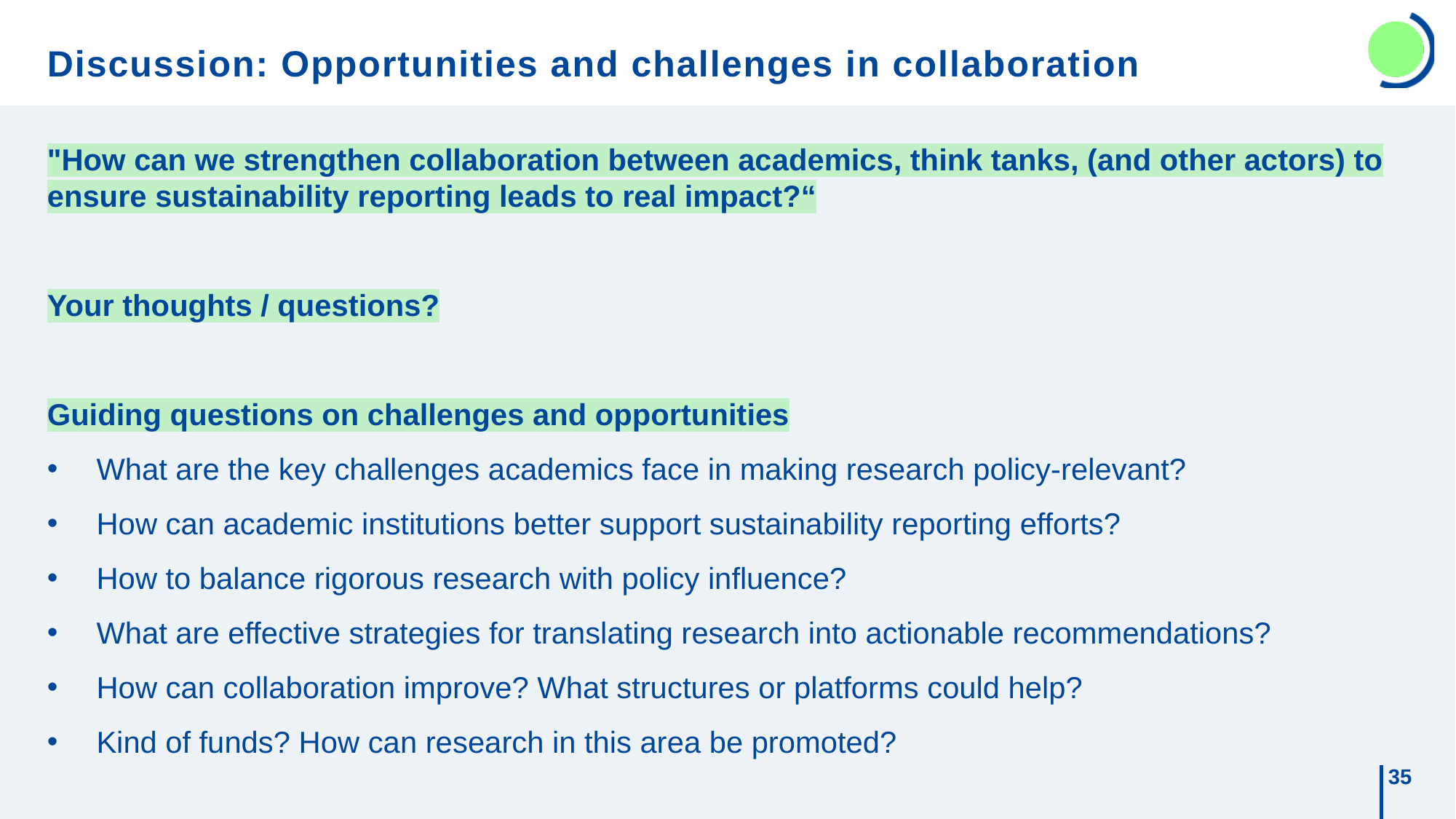

# Discussion: Opportunities and challenges in collaboration
"How can we strengthen collaboration between academics, think tanks, (and other actors) to ensure sustainability reporting leads to real impact?“

Your thoughts / questions?

Guiding questions on challenges and opportunities
 What are the key challenges academics face in making research policy-relevant?
 How can academic institutions better support sustainability reporting efforts?
 How to balance rigorous research with policy influence?
 What are effective strategies for translating research into actionable recommendations?
 How can collaboration improve? What structures or platforms could help?
 Kind of funds? How can research in this area be promoted?